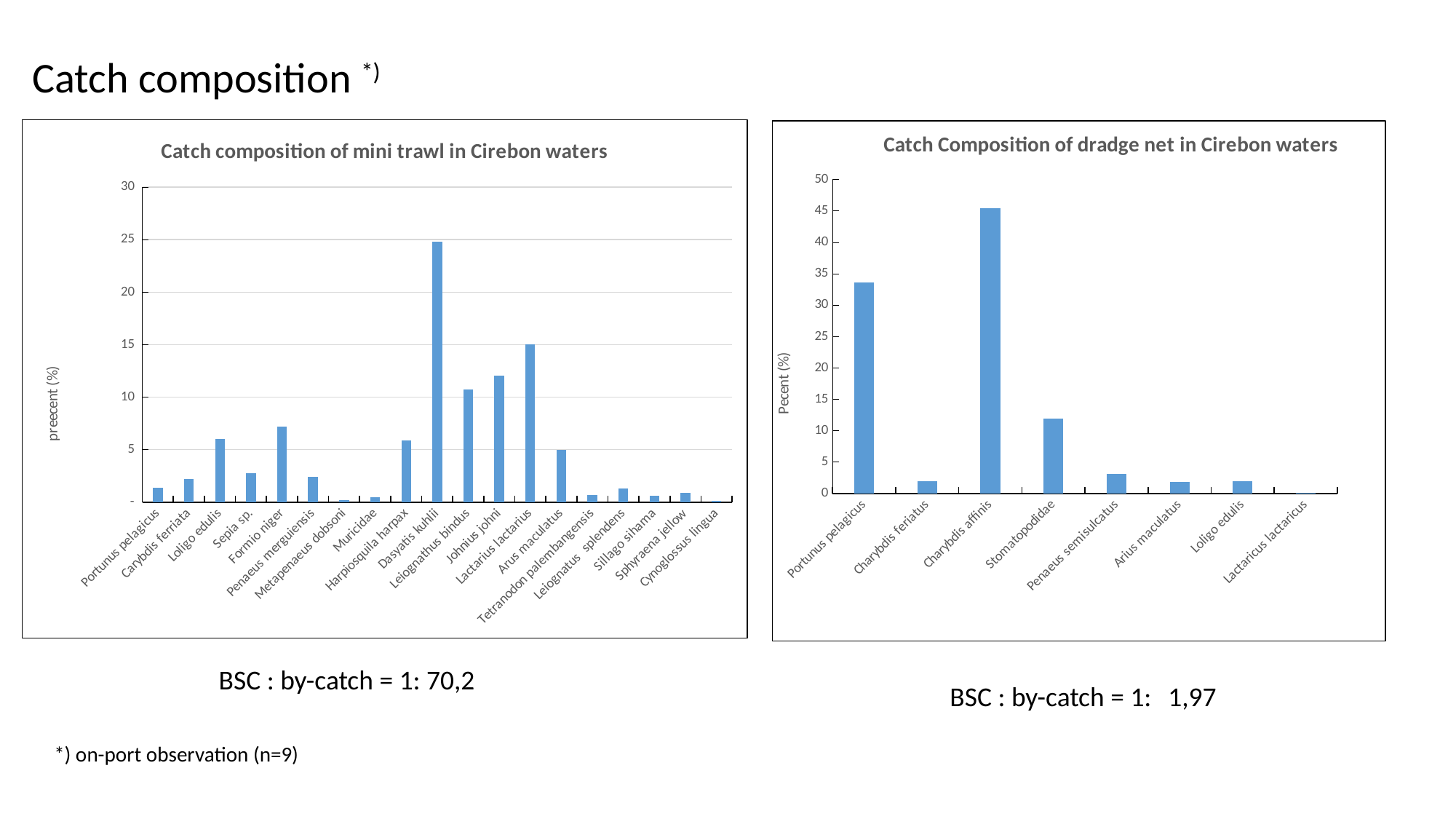

# Catch composition *)

### Chart: Catch composition of mini trawl in Cirebon waters

| Category |  |
|---|---|
| Portunus pelagicus | 1.4062843331136015 |
| Carybdis ferriata | 2.2192924631949023 |
| Loligo edulis | 6.020654801142606 |
| Sepia sp. | 2.768622280817403 |
| Formio niger | 7.2291803999121065 |
| Penaeus merguiensis | 2.4390243902439024 |
| Metapenaeus dobsoni | 0.21973192704900021 |
| Muricidae | 0.4834102395078005 |
| Harpiosquila harpax | 5.8668424522083065 |
| Dasyatis kuhlii | 24.829707756537026 |
| Leiognathus bindus | 10.76686442540101 |
| Johnius johni | 12.063282794990112 |
| Lactarius lactarius | 15.051637002856516 |
| Arus maculatus | 4.987914744012305 |
| Tetranodon palembangensis | 0.6811689738519007 |
| Leiognatus  splendens | 1.3183915622940012 |
| Sillago sihama | 0.5932762030323006 |
| Sphyraena jellow | 0.9009009009009009 |
| Cynoglossus lingua | 0.15381234893430015 |

### Chart: Catch Composition of dradge net in Cirebon waters

| Category |  |
|---|---|
| Portunus pelagicus | 33.65269461077845 |
| Charybdis feriatus | 1.8962075848303395 |
| Charybdis affinis | 45.46906187624751 |
| Stomatopodidae | 11.976047904191617 |
| Penaeus semisulcatus | 3.1137724550898205 |
| Arius maculatus | 1.8363273453093811 |
| Loligo edulis | 1.9161676646706587 |
| Lactaricus lactaricus | 0.13972055888223553 |
BSC : by-catch = 1: 70,2
BSC : by-catch = 1: 	1,97
*) on-port observation (n=9)